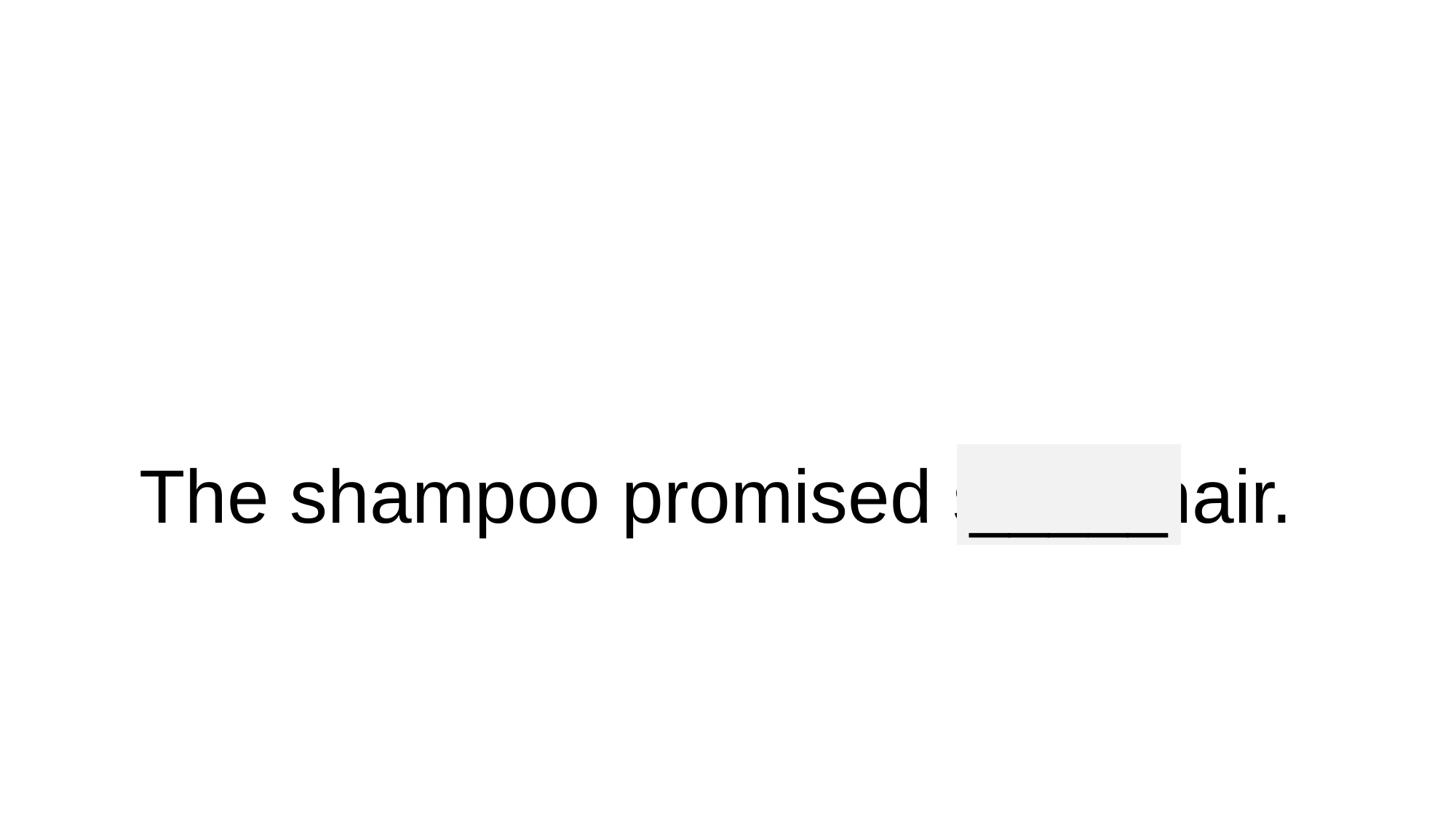

# The shampoo promised shiny hair.
_____